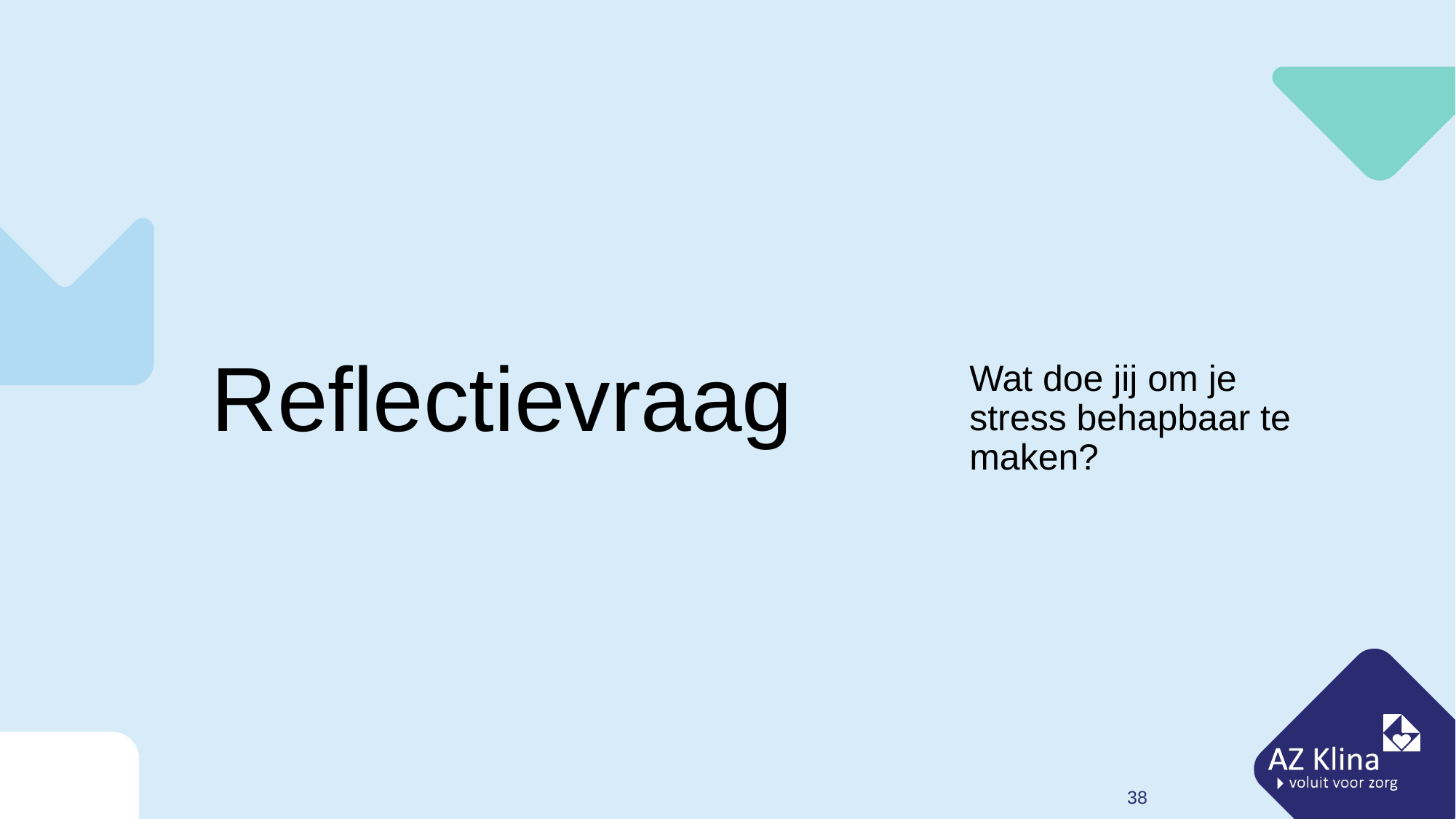

# Reflectievraag
Wat doe jij om je stress behapbaar te maken?
38